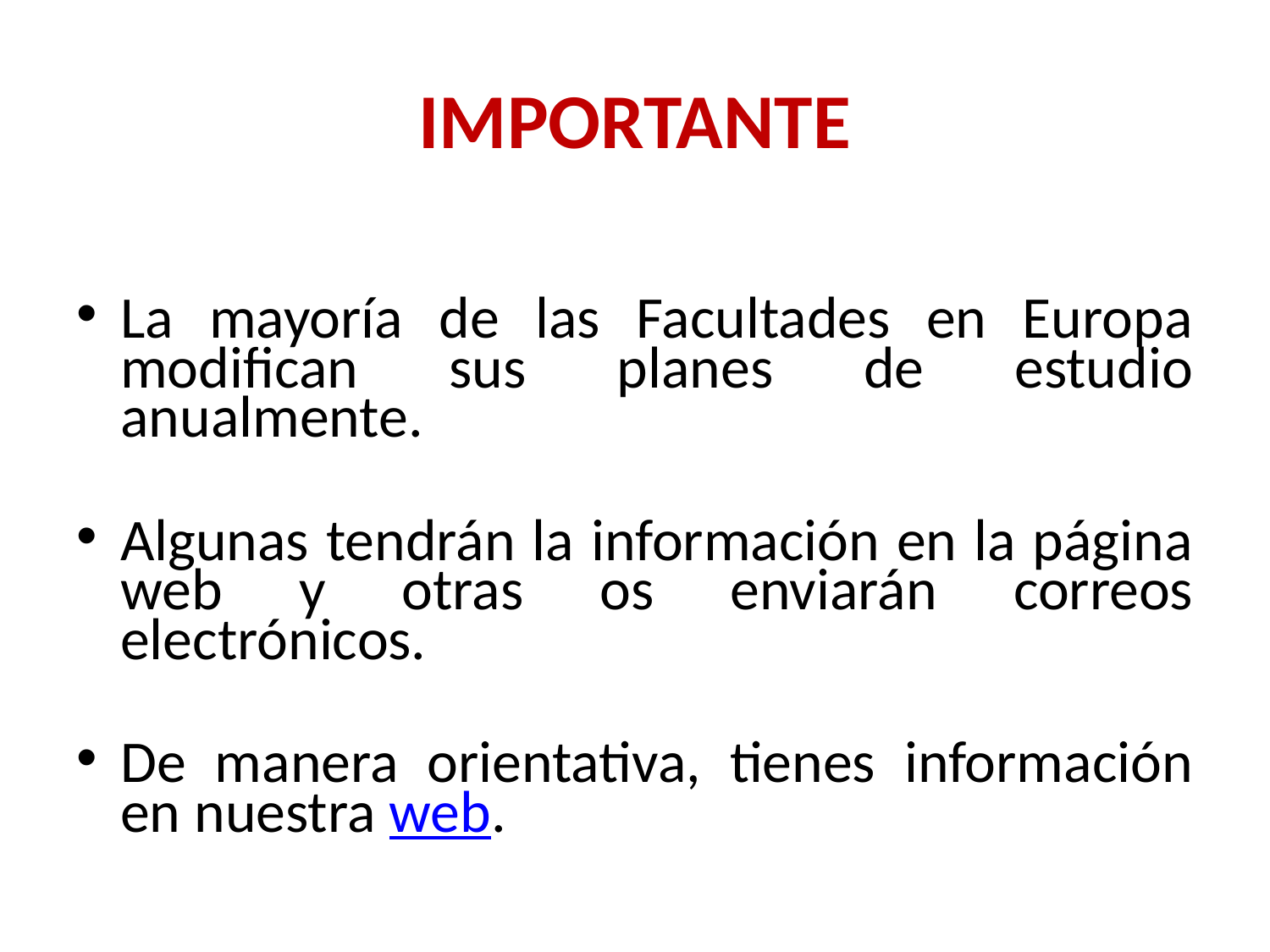

# IMPORTANTE

La mayoría de las Facultades en Europa modifican sus planes de estudio anualmente.

Algunas tendrán la información en la página web y otras os enviarán correos electrónicos.

De manera orientativa, tienes información en nuestra web.